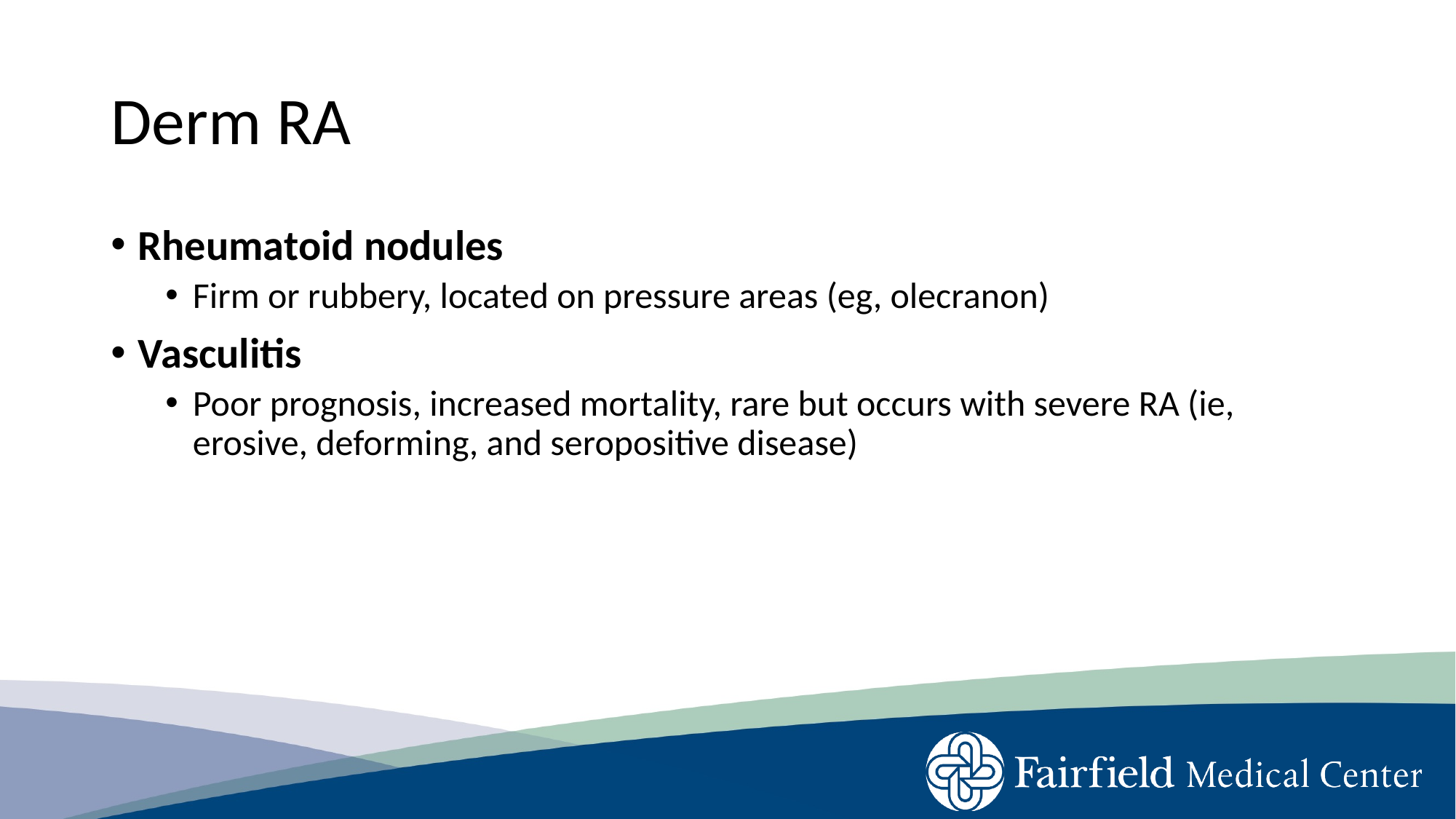

# Derm RA
Rheumatoid nodules
Firm or rubbery, located on pressure areas (eg, olecranon)
Vasculitis
Poor prognosis, increased mortality, rare but occurs with severe RA (ie, erosive, deforming, and seropositive disease)